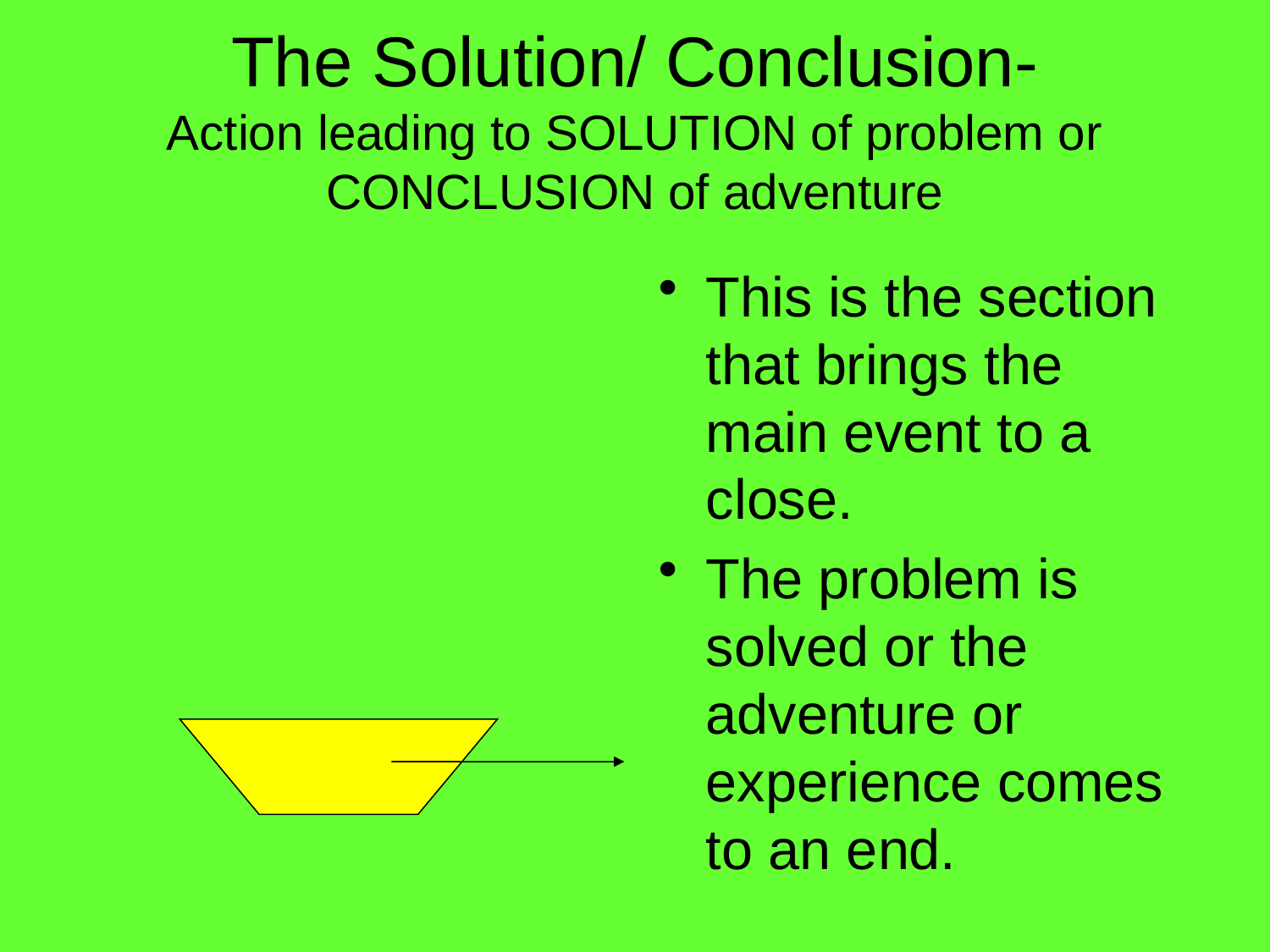

# The Solution/ Conclusion- Action leading to SOLUTION of problem or CONCLUSION of adventure
This is the section that brings the main event to a close.
The problem is solved or the adventure or experience comes to an end.